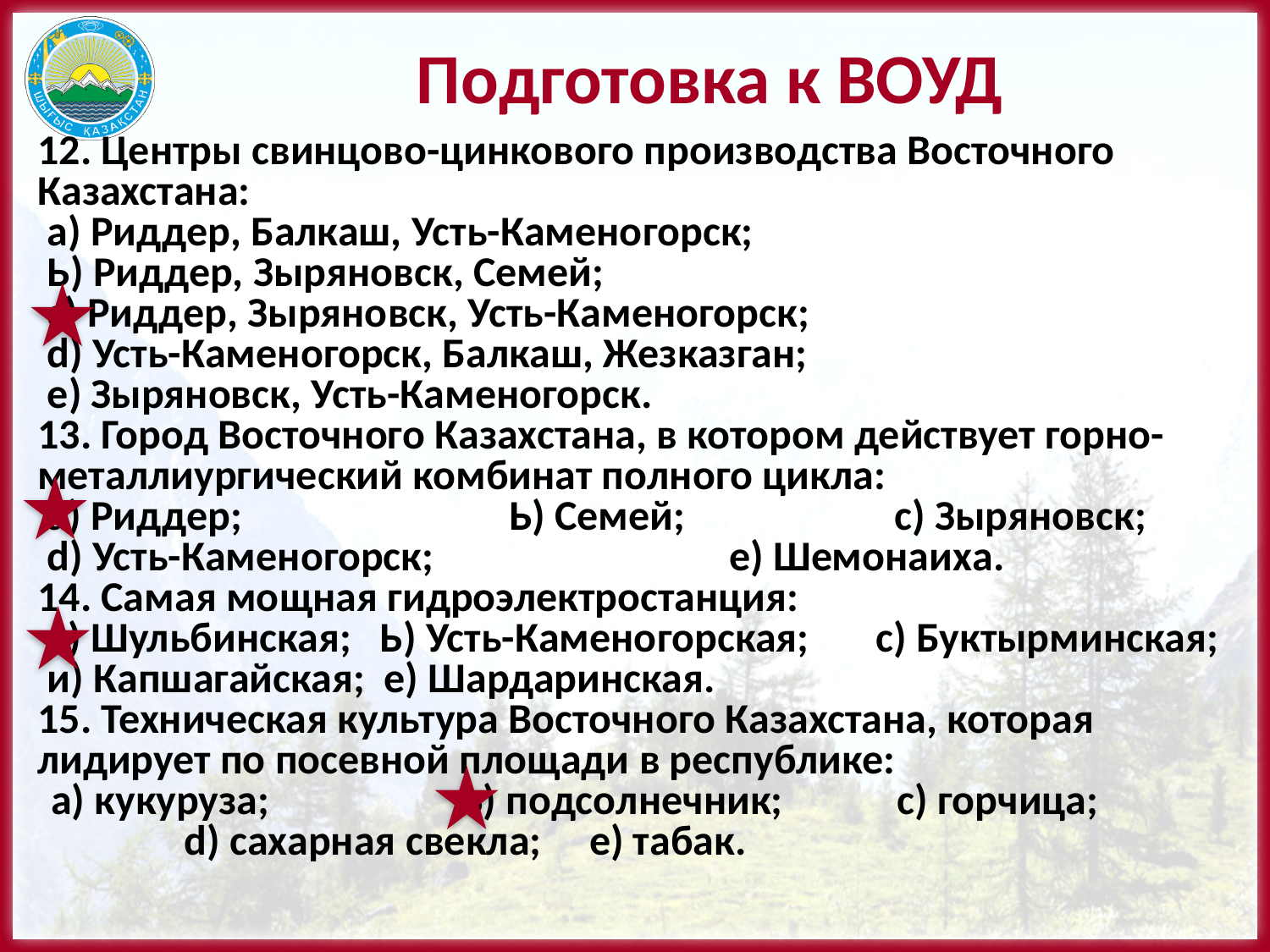

# Подготовка к ВОУД
12. Центры свинцово-цинкового производства Восточного Казахстана:
 а) Риддер, Балкаш, Усть-Каменогорск;
 Ь) Риддер, Зыряновск, Семей;
 с) Риддер, Зыряновск, Усть-Каменогорск;
 d) Усть-Каменогорск, Балкаш, Жезказган;
 e) Зыряновск, Усть-Каменогорск.
13. Город Восточного Казахстана, в котором действует горно-металлиургический комбинат полного цикла:
 а) Риддер;                            Ь) Семей;                      с) Зыряновск;
 d) Усть-Каменогорск;                               е) Шемонаиха.
14. Самая мощная гидроэлектростанция:
 а) Шульбинская;   Ь) Усть-Каменогорская;       с) Буктырминская;
 и) Капшагайская;  е) Шардаринская.
15. Техническая культура Восточного Казахстана, которая лидирует по посевной площади в республике:
а) кукуруза;                    Ь) подсолнечник;            с) горчица;                               d) сахарная свекла;     е) табак.